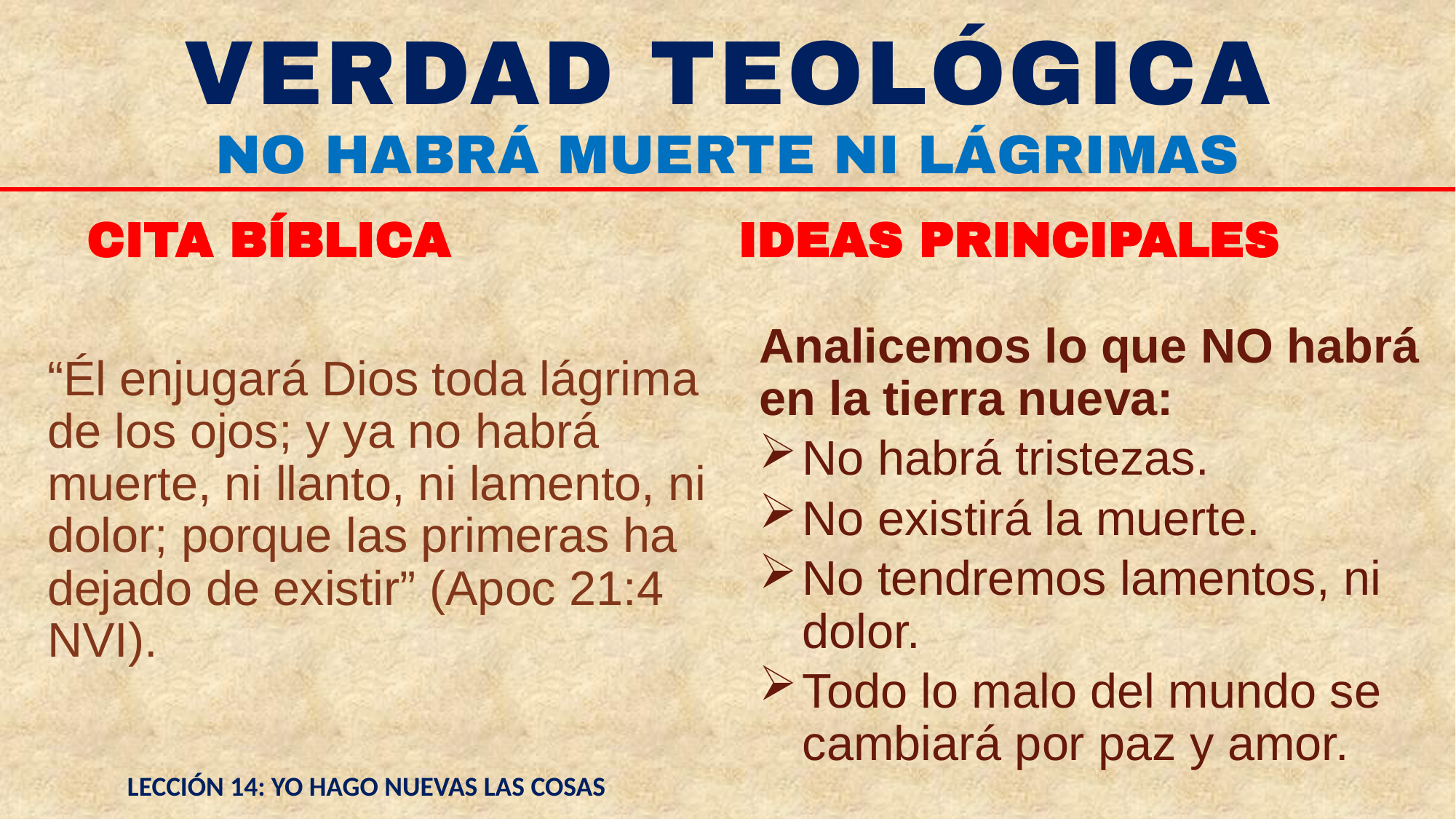

# VERDAD TEOLÓGICA
NO HABRÁ MUERTE NI LÁGRIMAS
CITA BÍBLICA
IDEAS PRINCIPALES
Analicemos lo que NO habrá en la tierra nueva:
No habrá tristezas.
No existirá la muerte.
No tendremos lamentos, ni dolor.
Todo lo malo del mundo se cambiará por paz y amor.
“Él enjugará Dios toda lágrima de los ojos; y ya no habrá muerte, ni llanto, ni lamento, ni dolor; porque las primeras ha dejado de existir” (Apoc 21:4 NVI).
LECCIÓN 14: YO HAGO NUEVAS LAS COSAS